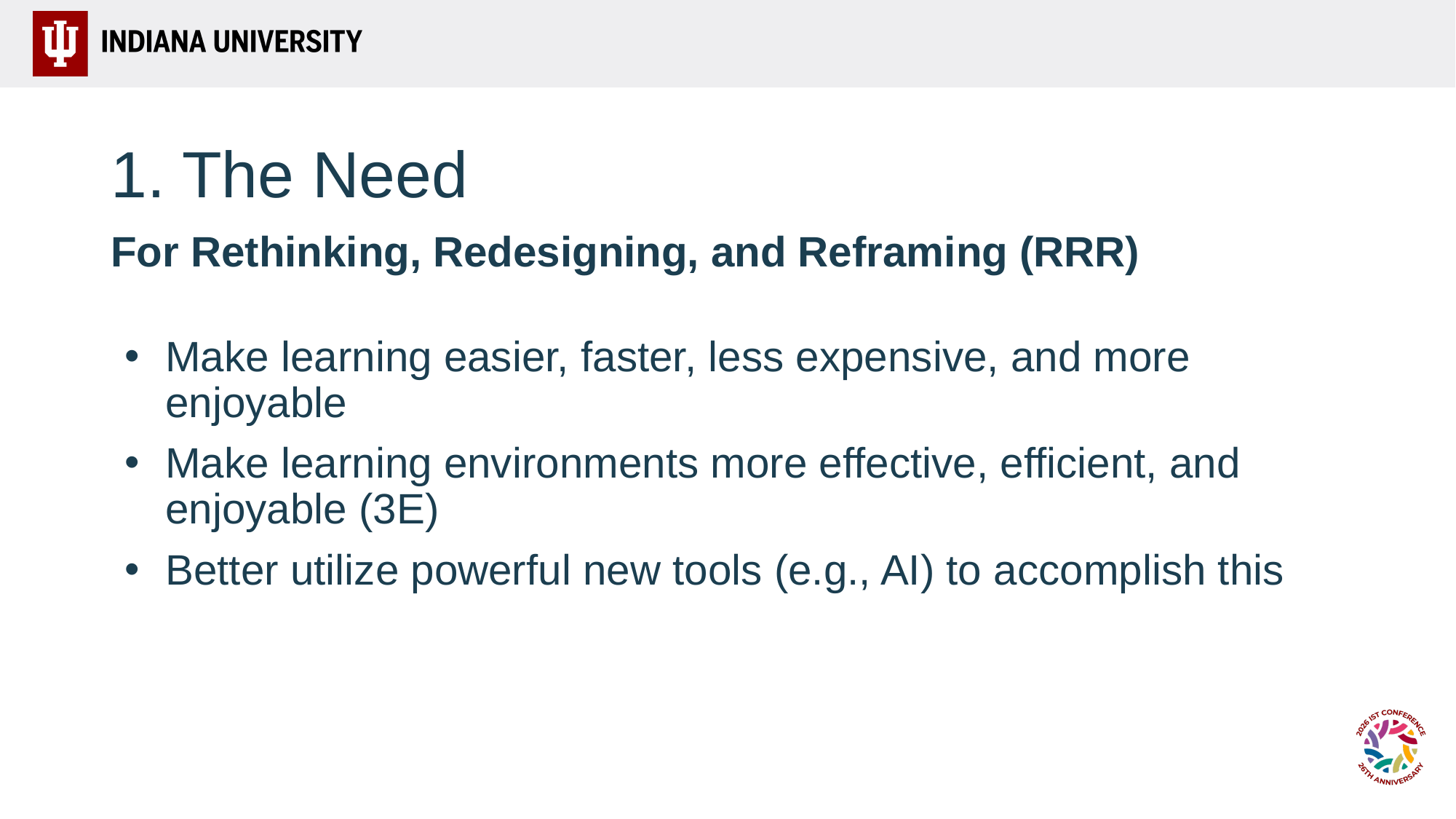

# 1. The Need
For Rethinking, Redesigning, and Reframing (RRR)
Make learning easier, faster, less expensive, and more enjoyable
Make learning environments more effective, efficient, and enjoyable (3E)
Better utilize powerful new tools (e.g., AI) to accomplish this